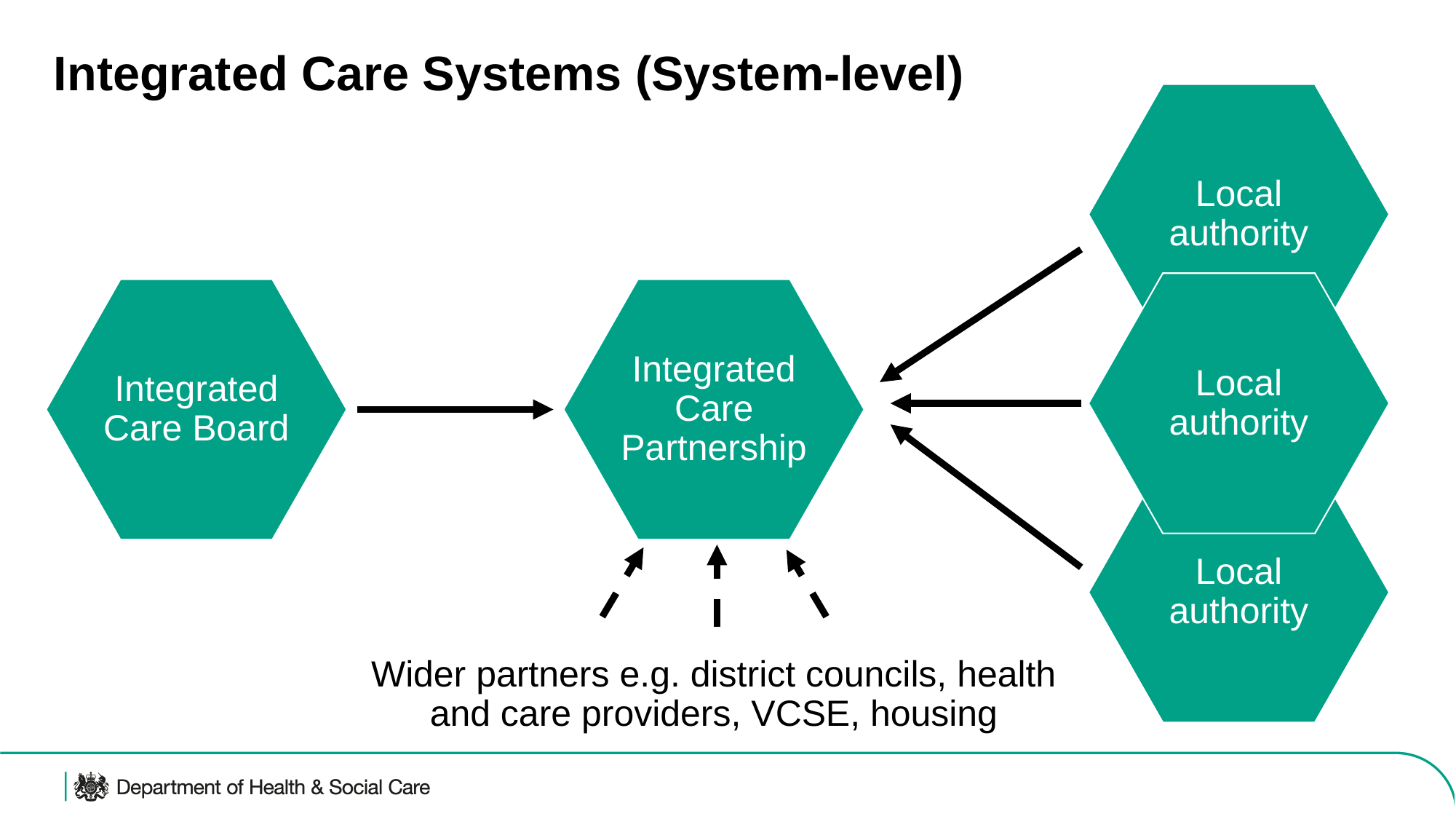

# Integrated Care Systems (System-level)

Local authority

Local authority

Integrated Care Board

Integrated Care Partnership

Local authority
Wider partners e.g. district councils, health and care providers, VCSE, housing